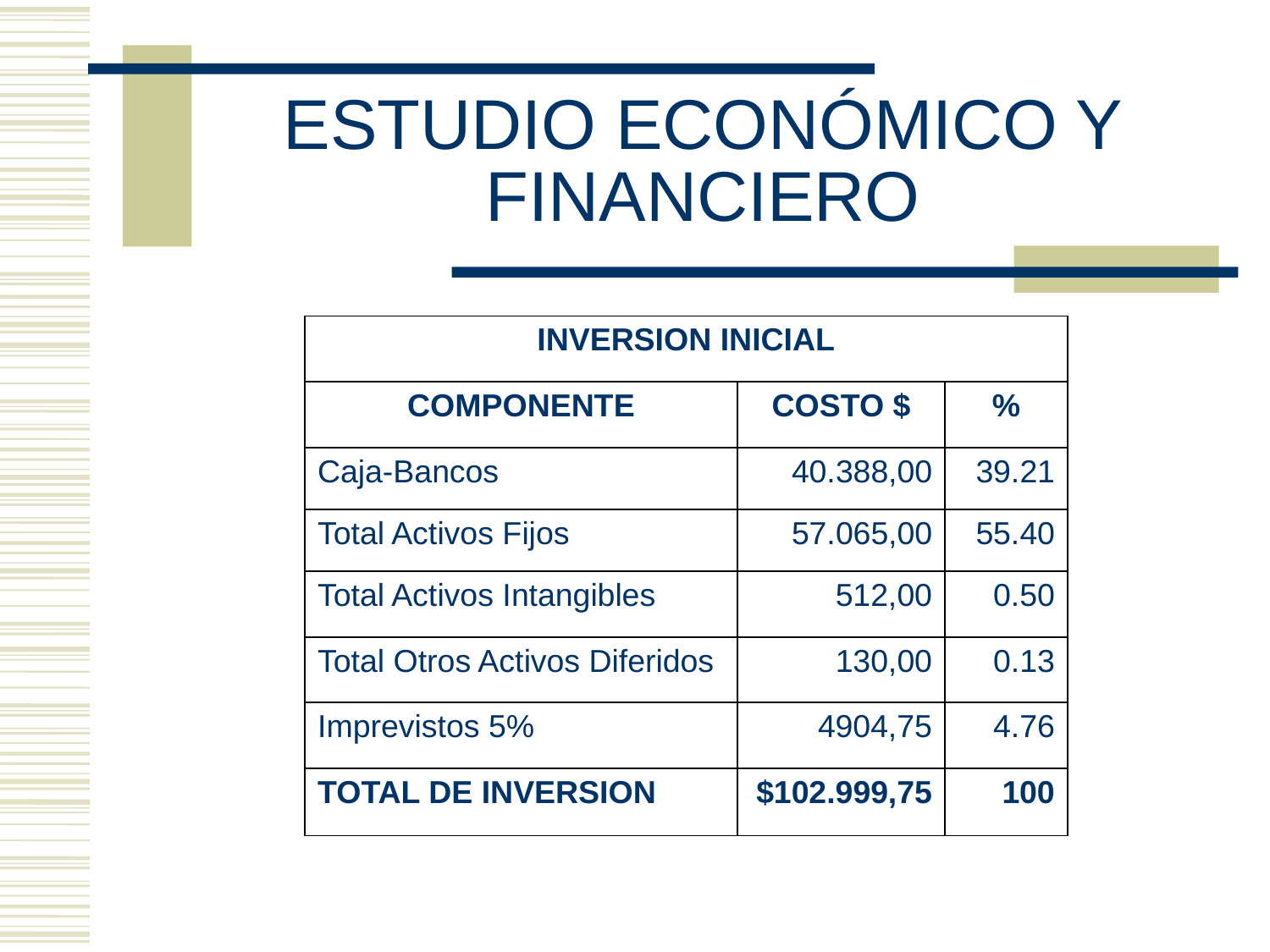

# ESTUDIO ECONÓMICO Y FINANCIERO
| INVERSION INICIAL |  |  |
| --- | --- | --- |
| COMPONENTE | COSTO $ | % |
| Caja-Bancos | 40.388,00 | 39.21 |
| Total Activos Fijos | 57.065,00 | 55.40 |
| Total Activos Intangibles | 512,00 | 0.50 |
| Total Otros Activos Diferidos | 130,00 | 0.13 |
| Imprevistos 5% | 4904,75 | 4.76 |
| TOTAL DE INVERSION | $102.999,75 | 100 |